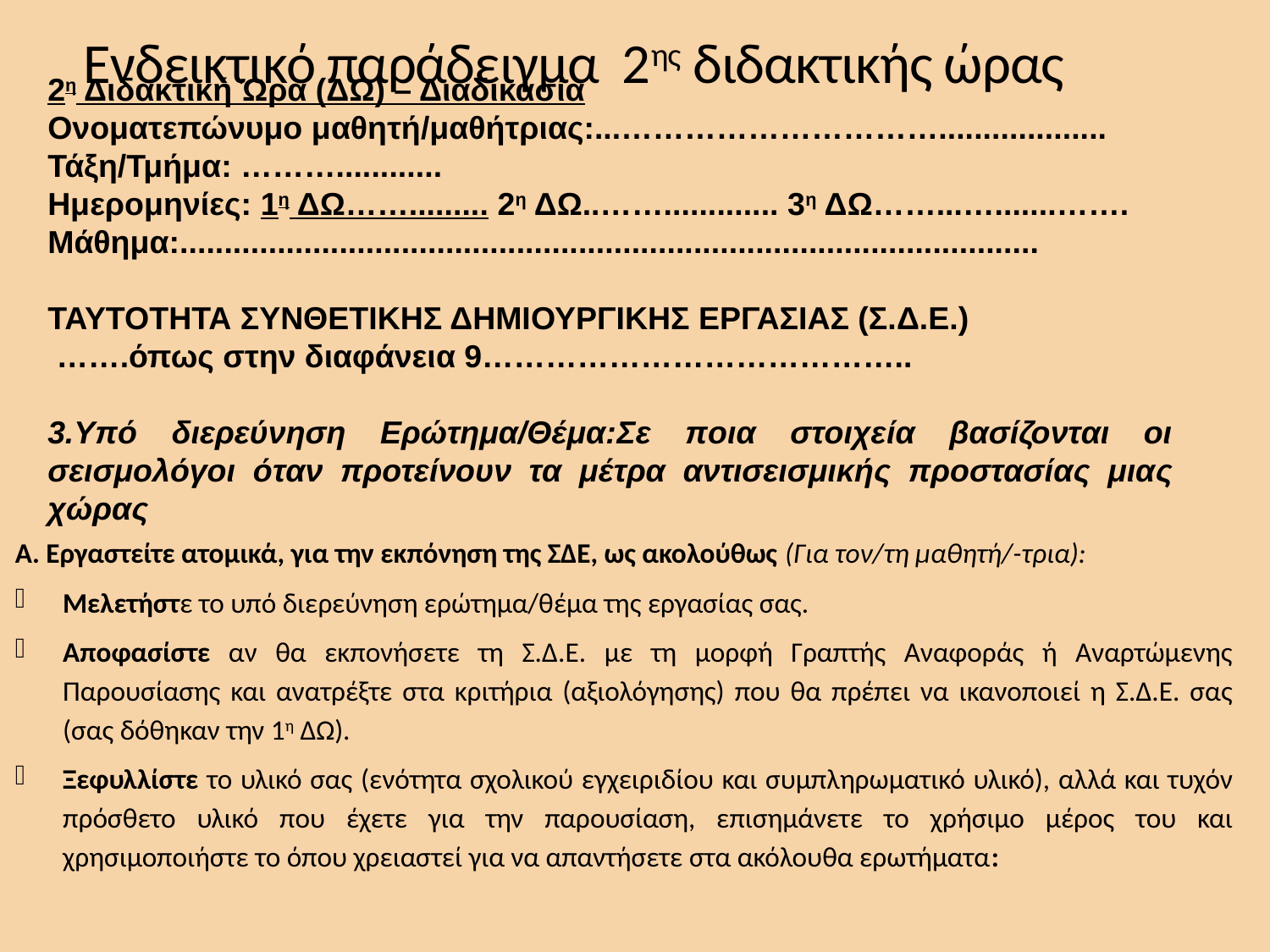

# Ενδεικτικό παράδειγμα  2ης διδακτικής ώρας
2η Διδακτική Ώρα (ΔΩ) – Διαδικασία
Ονοματεπώνυμο μαθητή/μαθήτριας:...…………………………...................
Τάξη/Τμήμα: ………............
Ημερομηνίες: 1η ΔΩ……......... 2η ΔΩ..……............. 3η ΔΩ……...….......…….
Μάθημα:.................................................................................................

ΤΑΥΤΟΤΗΤΑ ΣΥΝΘΕΤΙΚΗΣ ΔΗΜΙΟΥΡΓΙΚΗΣ ΕΡΓΑΣΙΑΣ (Σ.Δ.Ε.)
 …….όπως στην διαφάνεια 9…………………………………..

3.Υπό διερεύνηση Ερώτημα/Θέμα:Σε ποια στοιχεία βασίζονται οι σεισμολόγοι όταν προτείνουν τα μέτρα αντισεισμικής προστασίας μιας χώρας

Α. Εργαστείτε ατομικά, για την εκπόνηση της ΣΔΕ, ως ακολούθως (Για τον/τη μαθητή/-τρια):
Μελετήστε το υπό διερεύνηση ερώτημα/θέμα της εργασίας σας.
Αποφασίστε αν θα εκπονήσετε τη Σ.Δ.Ε. με τη μορφή Γραπτής Αναφοράς ή Αναρτώμενης Παρουσίασης και ανατρέξτε στα κριτήρια (αξιολόγησης) που θα πρέπει να ικανοποιεί η Σ.Δ.Ε. σας (σας δόθηκαν την 1η ΔΩ).
Ξεφυλλίστε το υλικό σας (ενότητα σχολικού εγχειριδίου και συμπληρωματικό υλικό), αλλά και τυχόν πρόσθετο υλικό που έχετε για την παρουσίαση, επισημάνετε το χρήσιμο μέρος του και χρησιμοποιήστε το όπου χρειαστεί για να απαντήσετε στα ακόλουθα ερωτήματα: